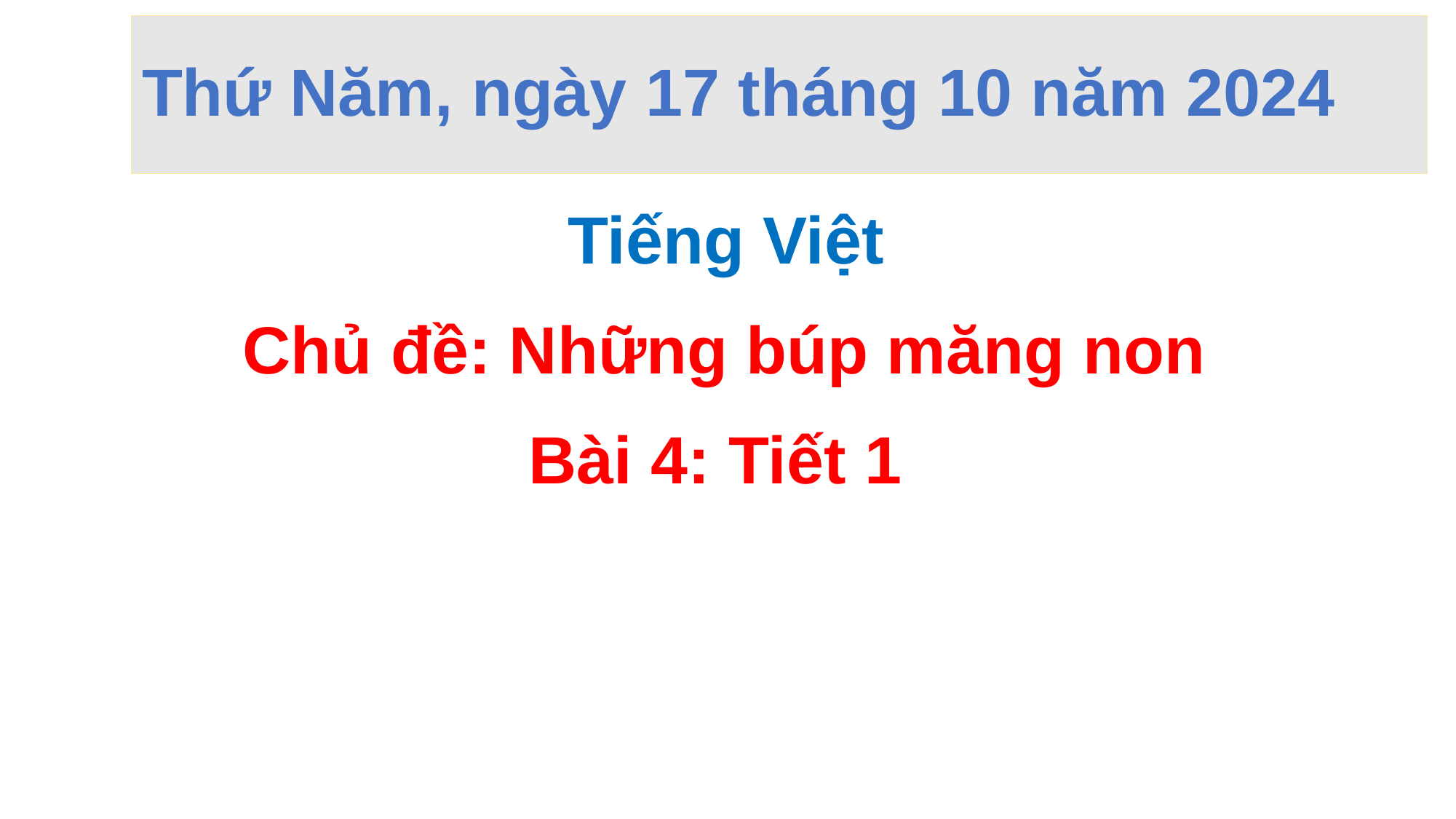

# Thứ Năm, ngày 17 tháng 10 năm 2024
Tiếng Việt
Chủ đề: Những búp măng non
Bài 4: Tiết 1